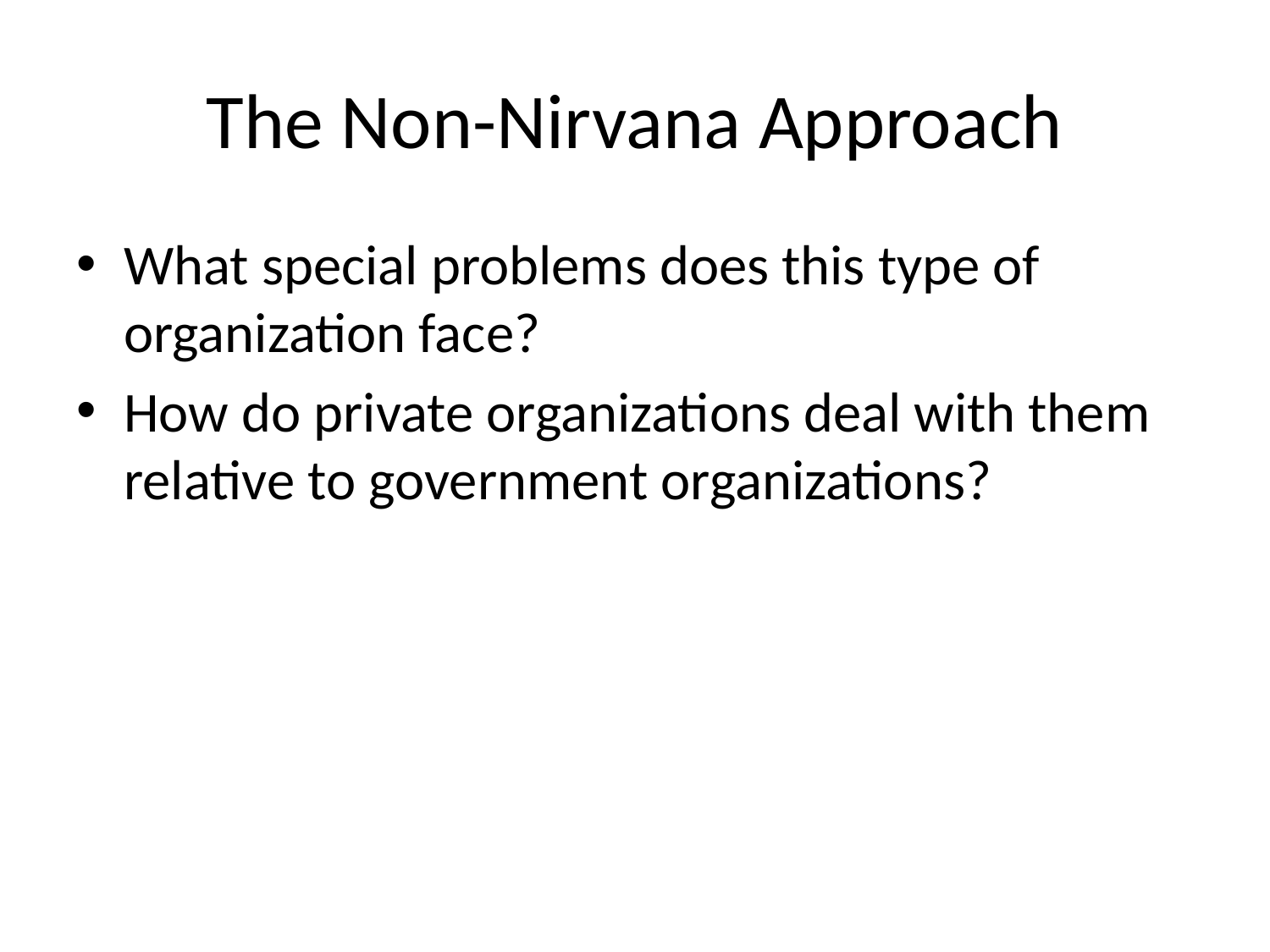

# The Non-Nirvana Approach
What special problems does this type of organization face?
How do private organizations deal with them relative to government organizations?